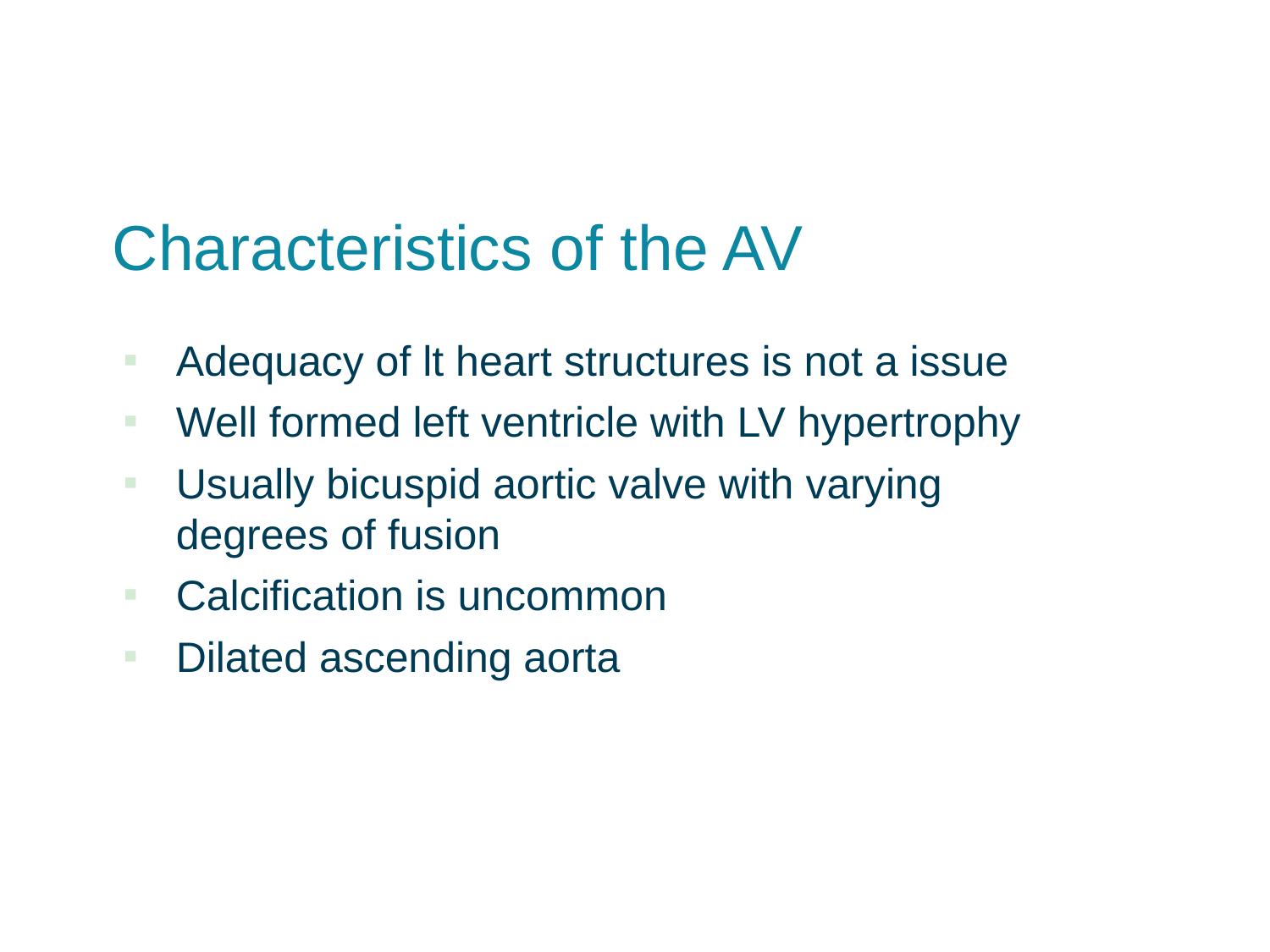

# Characteristics of the AV
Adequacy of lt heart structures is not a issue
Well formed left ventricle with LV hypertrophy
Usually bicuspid aortic valve with varying degrees of fusion
Calcification is uncommon
Dilated ascending aorta